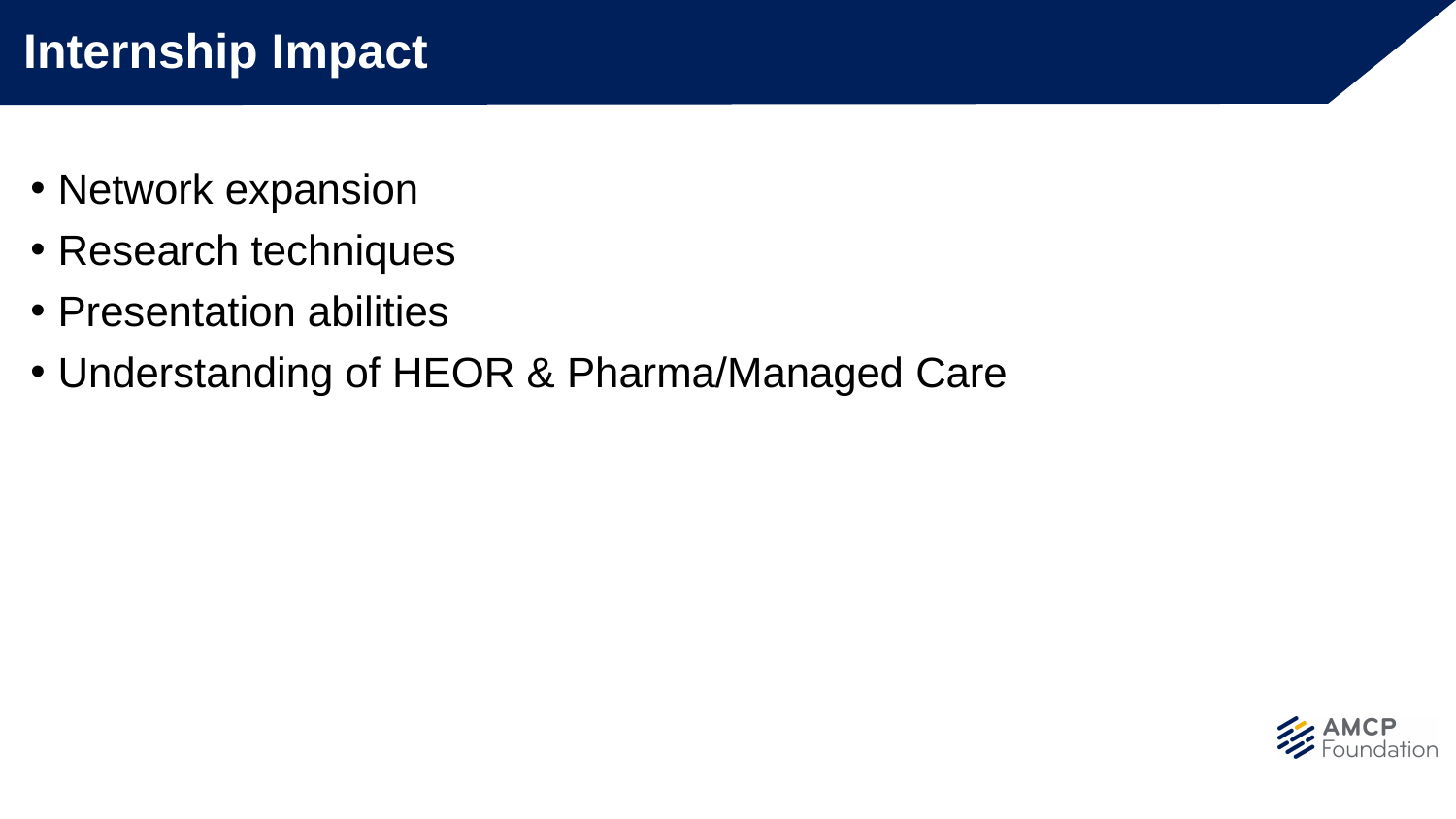

# Internship Impact
Network expansion
Research techniques
Presentation abilities
Understanding of HEOR & Pharma/Managed Care